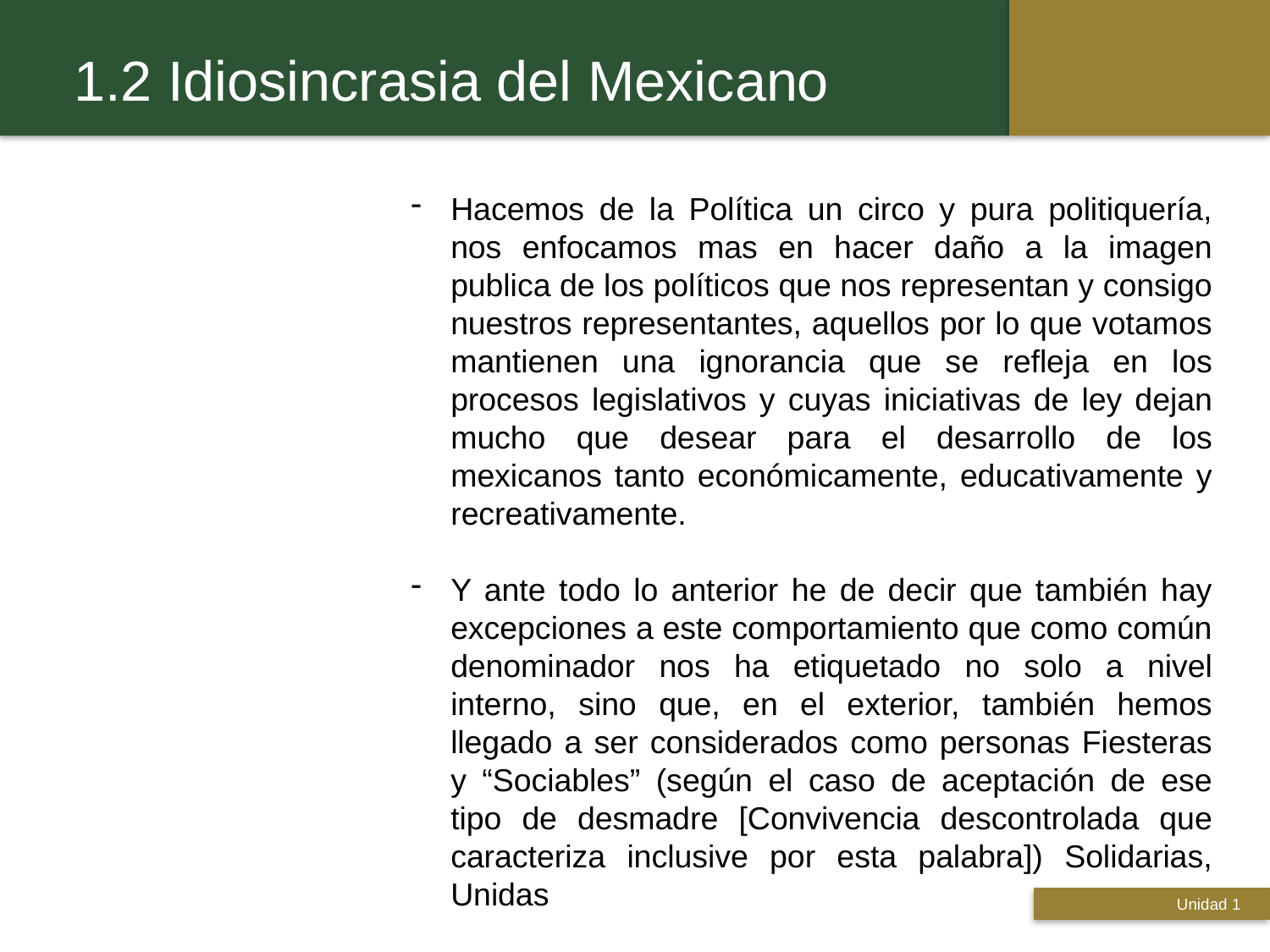

1.2 Idiosincrasia del Mexicano

Hacemos de la Política un circo y pura politiquería, nos enfocamos mas en hacer daño a la imagen publica de los políticos que nos representan y consigo nuestros representantes, aquellos por lo que votamos mantienen una ignorancia que se refleja en los procesos legislativos y cuyas iniciativas de ley dejan mucho que desear para el desarrollo de los mexicanos tanto económicamente, educativamente y recreativamente.

Y ante todo lo anterior he de decir que también hay excepciones a este comportamiento que como común denominador nos ha etiquetado no solo a nivel interno, sino que, en el exterior, también hemos llegado a ser considerados como personas Fiesteras y “Sociables” (según el caso de aceptación de ese tipo de desmadre [Convivencia descontrolada que caracteriza inclusive por esta palabra]) Solidarias, Unidas
                                          Titulo de la presentación
Unidad 1